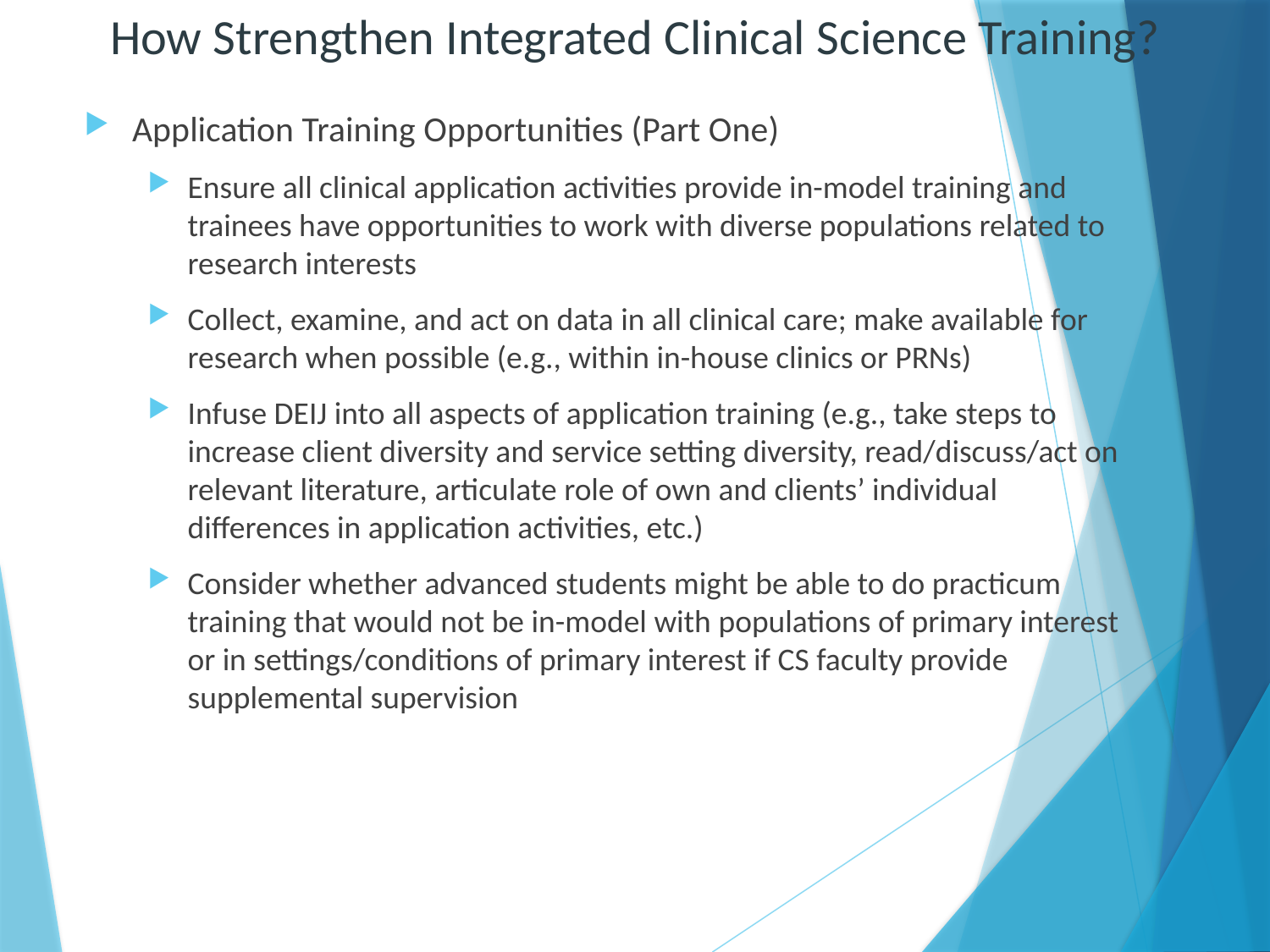

How Strengthen Integrated Clinical Science Training?
Application Training Opportunities (Part One)
Ensure all clinical application activities provide in-model training and trainees have opportunities to work with diverse populations related to research interests
Collect, examine, and act on data in all clinical care; make available for research when possible (e.g., within in-house clinics or PRNs)
Infuse DEIJ into all aspects of application training (e.g., take steps to increase client diversity and service setting diversity, read/discuss/act on relevant literature, articulate role of own and clients’ individual differences in application activities, etc.)
Consider whether advanced students might be able to do practicum training that would not be in-model with populations of primary interest or in settings/conditions of primary interest if CS faculty provide supplemental supervision